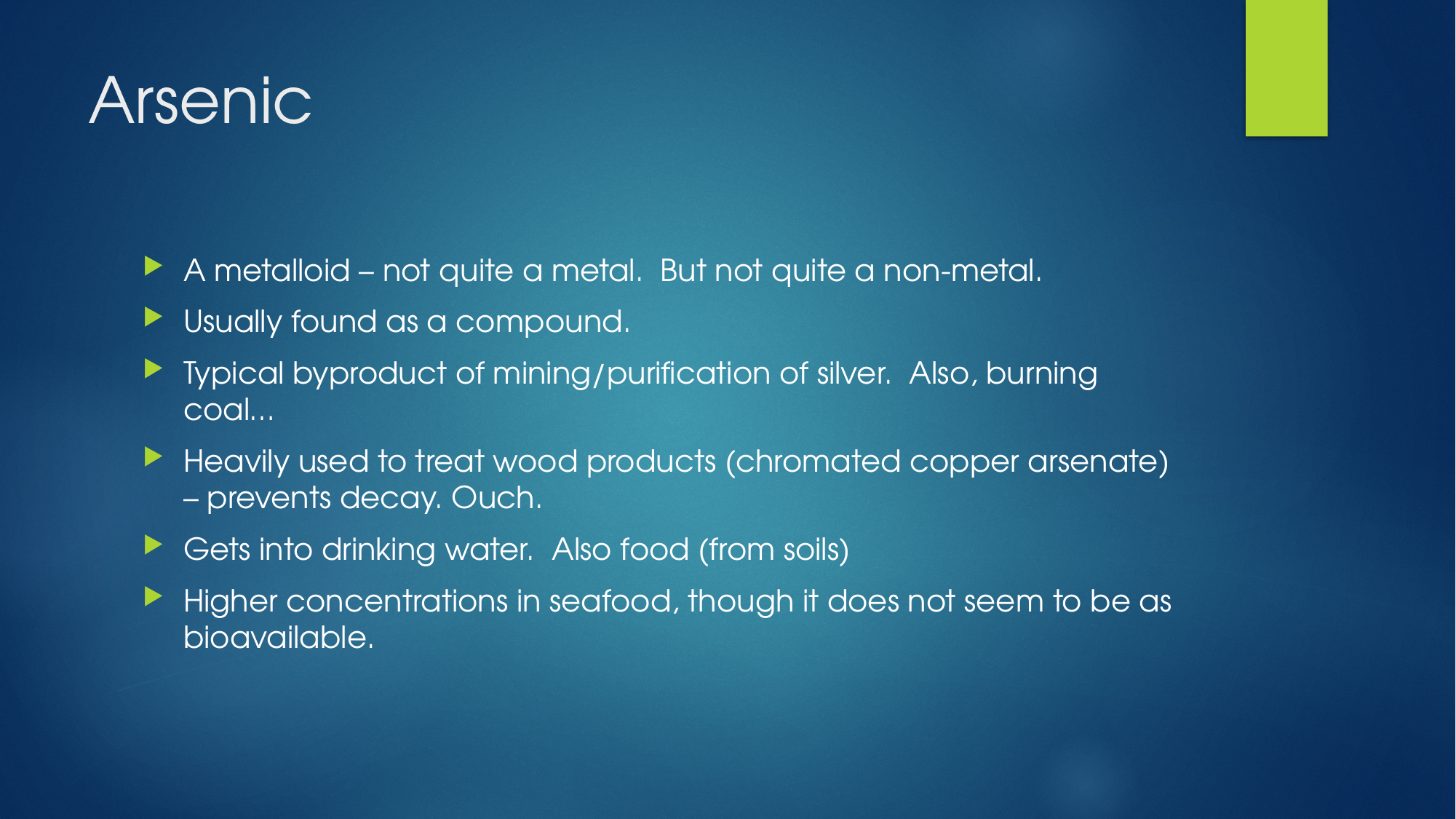

# Arsenic
A metalloid – not quite a metal.  But not quite a non-metal.
Usually found as a compound.
Typical byproduct of mining/purification of silver.  Also, burning coal…
Heavily used to treat wood products (chromated copper arsenate) – prevents decay. Ouch.
Gets into drinking water.  Also food (from soils)
Higher concentrations in seafood, though it does not seem to be as bioavailable.